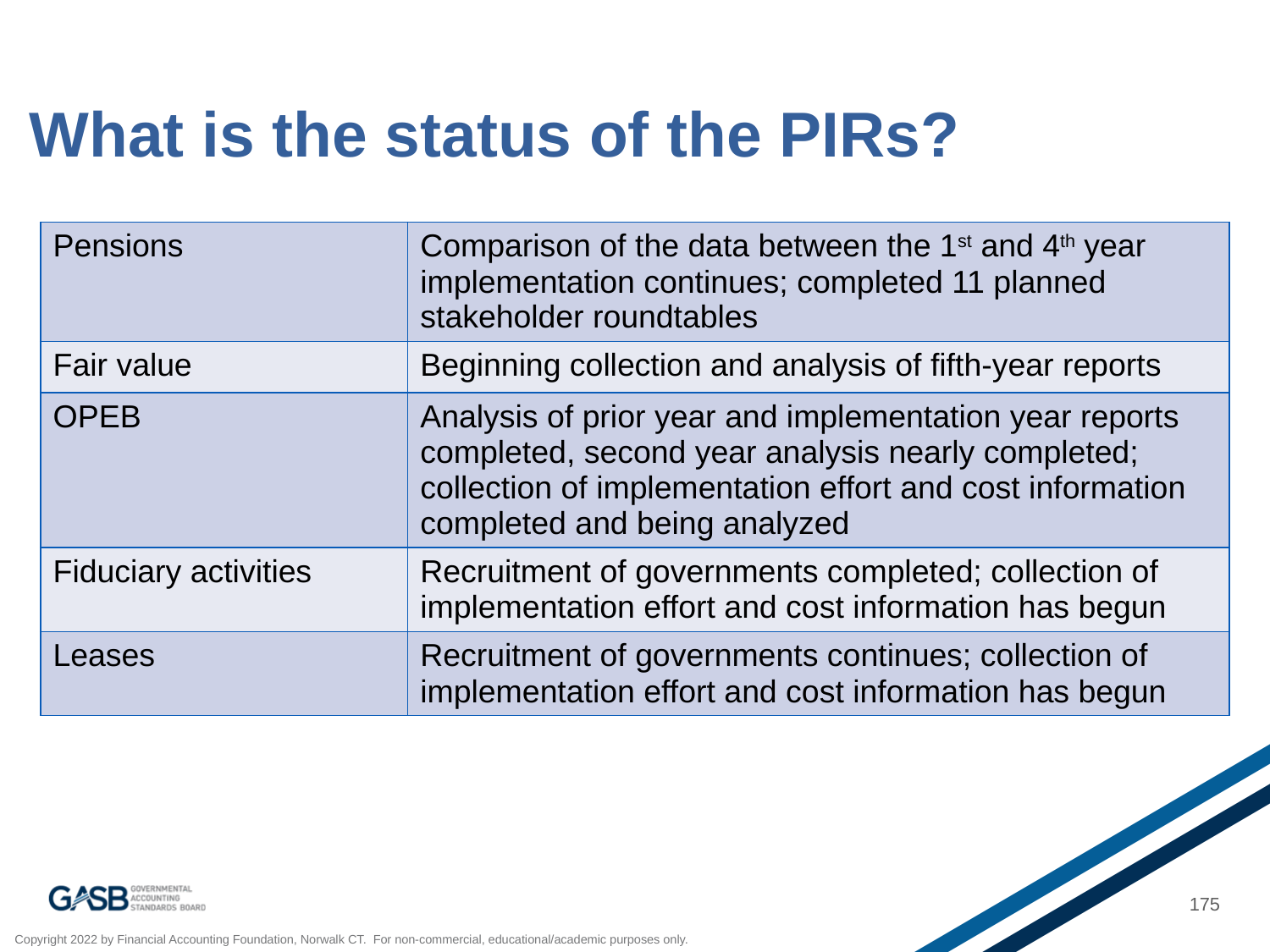

# What is the status of the PIRs?
| Pensions | Comparison of the data between the 1st and 4th year implementation continues; completed 11 planned stakeholder roundtables |
| --- | --- |
| Fair value | Beginning collection and analysis of fifth-year reports |
| OPEB | Analysis of prior year and implementation year reports completed, second year analysis nearly completed; collection of implementation effort and cost information completed and being analyzed |
| Fiduciary activities | Recruitment of governments completed; collection of implementation effort and cost information has begun |
| Leases | Recruitment of governments continues; collection of implementation effort and cost information has begun |
175